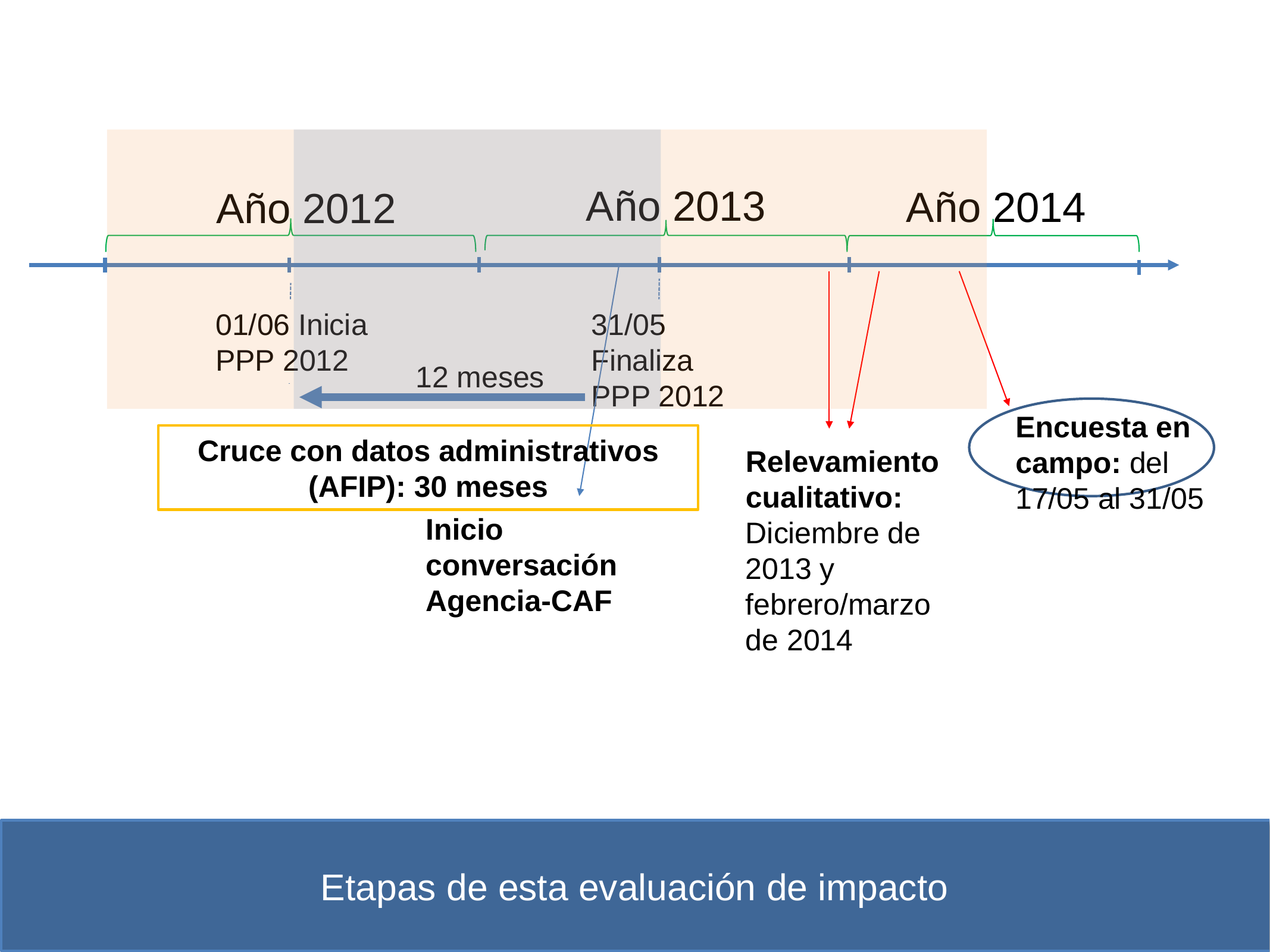

Año 2013
Año 2014
Año 2012

01/06 Inicia PPP 2012
31/05 Finaliza PPP 2012
12 meses

Encuesta en campo: del 17/05 al 31/05
Cruce con datos administrativos (AFIP): 30 meses
Relevamiento cualitativo: Diciembre de 2013 y febrero/marzo de 2014
Inicio conversación Agencia-CAF

# Etapas de esta evaluación de impacto